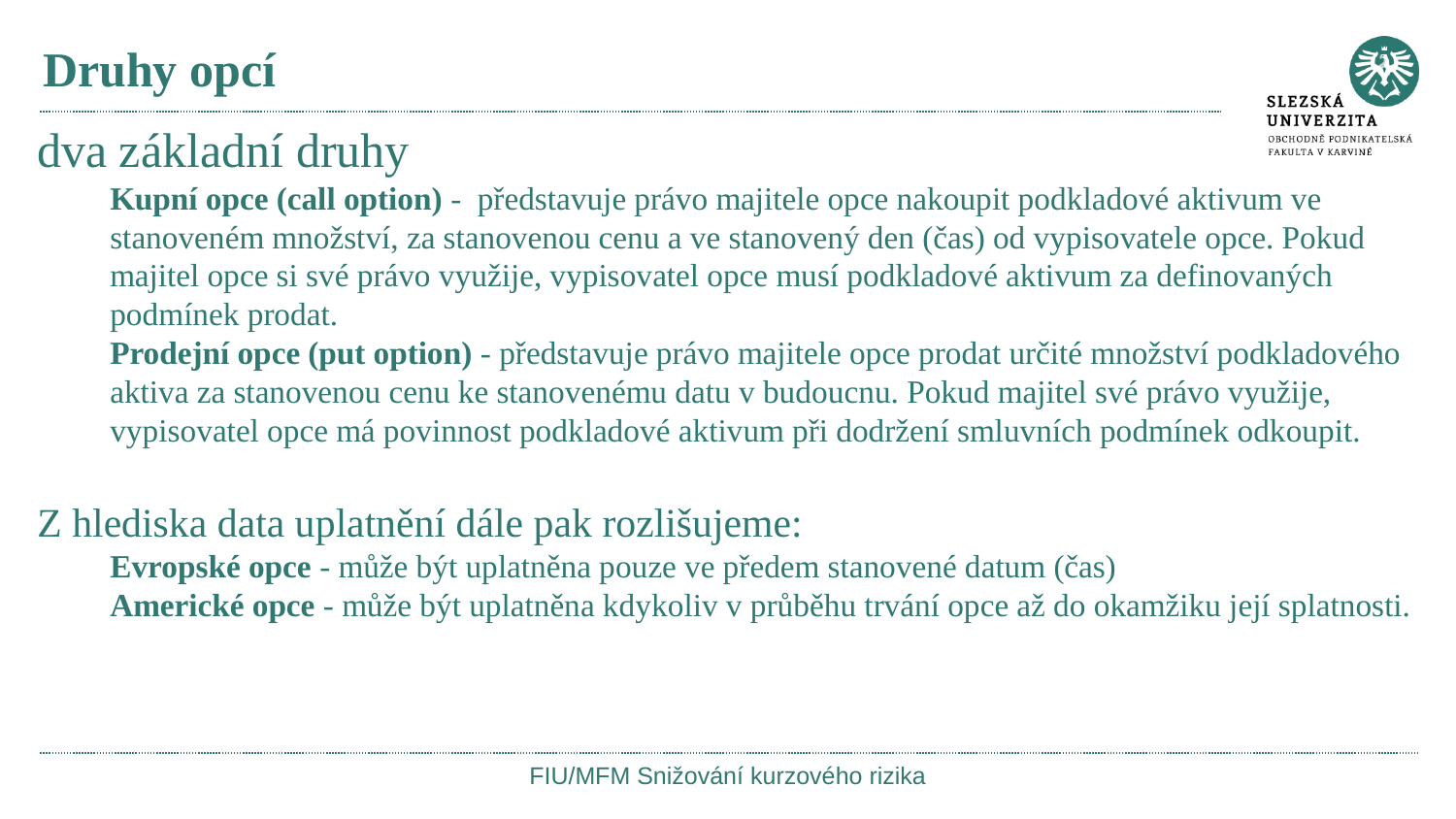

# Druhy opcí
dva základní druhy
Kupní opce (call option) -  představuje právo majitele opce nakoupit podkladové aktivum ve stanoveném množství, za stanovenou cenu a ve stanovený den (čas) od vypisovatele opce. Pokud majitel opce si své právo využije, vypisovatel opce musí podkladové aktivum za definovaných podmínek prodat.
Prodejní opce (put option) - představuje právo majitele opce prodat určité množství podkladového aktiva za stanovenou cenu ke stanovenému datu v budoucnu. Pokud majitel své právo využije, vypisovatel opce má povinnost podkladové aktivum při dodržení smluvních podmínek odkoupit.

Z hlediska data uplatnění dále pak rozlišujeme:
Evropské opce - může být uplatněna pouze ve předem stanovené datum (čas)
Americké opce - může být uplatněna kdykoliv v průběhu trvání opce až do okamžiku její splatnosti.

FIU/MFM Snižování kurzového rizika